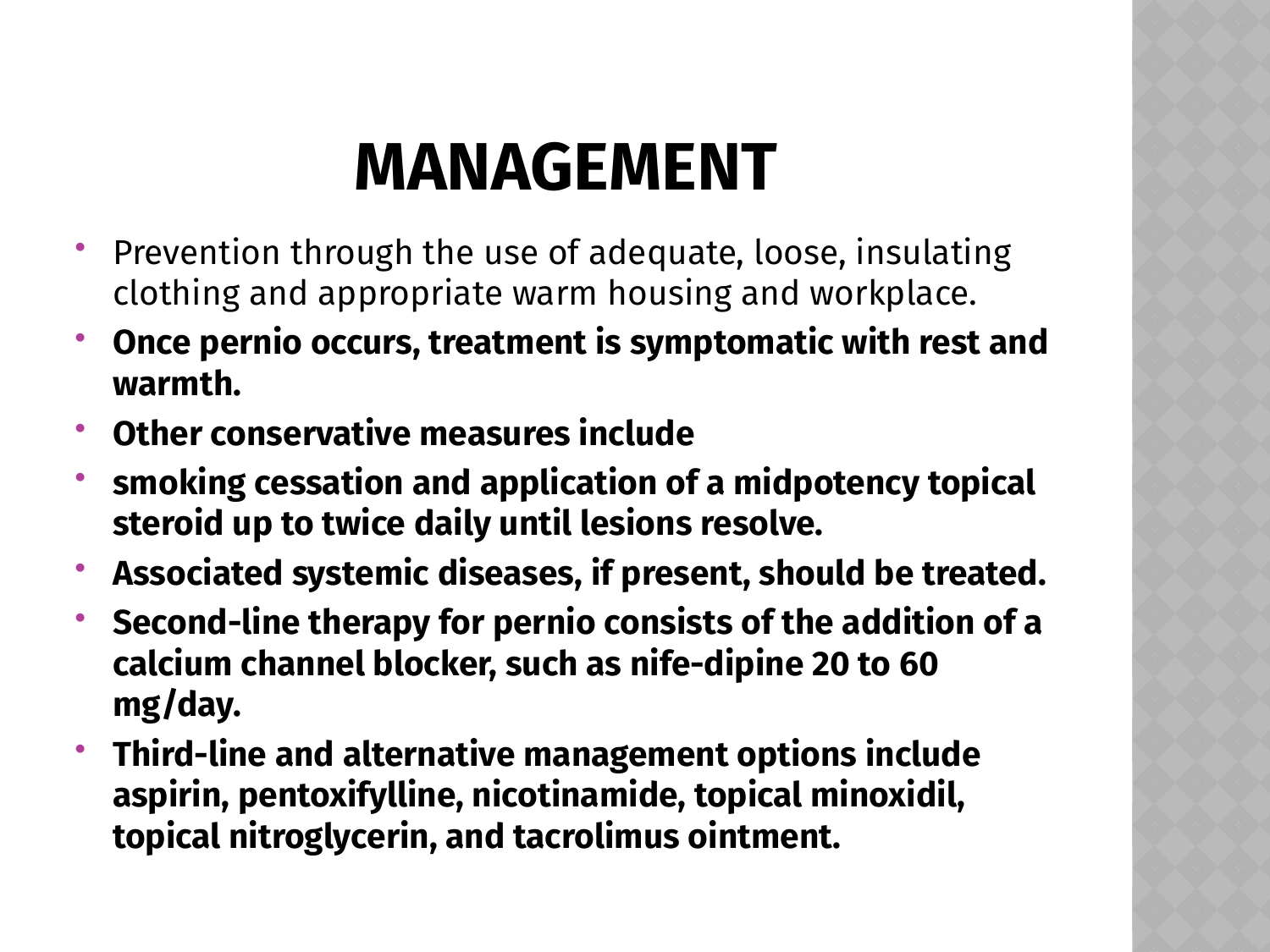

# Management
Prevention through the use of adequate, loose, insulating clothing and appropriate warm housing and workplace.
Once pernio occurs, treatment is symptomatic with rest and warmth.
Other conservative measures include
smoking cessation and application of a midpotency topical steroid up to twice daily until lesions resolve.
Associated systemic diseases, if present, should be treated.
Second-line therapy for pernio consists of the addition of a calcium channel blocker, such as nife-dipine 20 to 60 mg/day.
Third-line and alternative management options include aspirin, pentoxifylline, nicotinamide, topical minoxidil, topical nitroglycerin, and tacrolimus ointment.